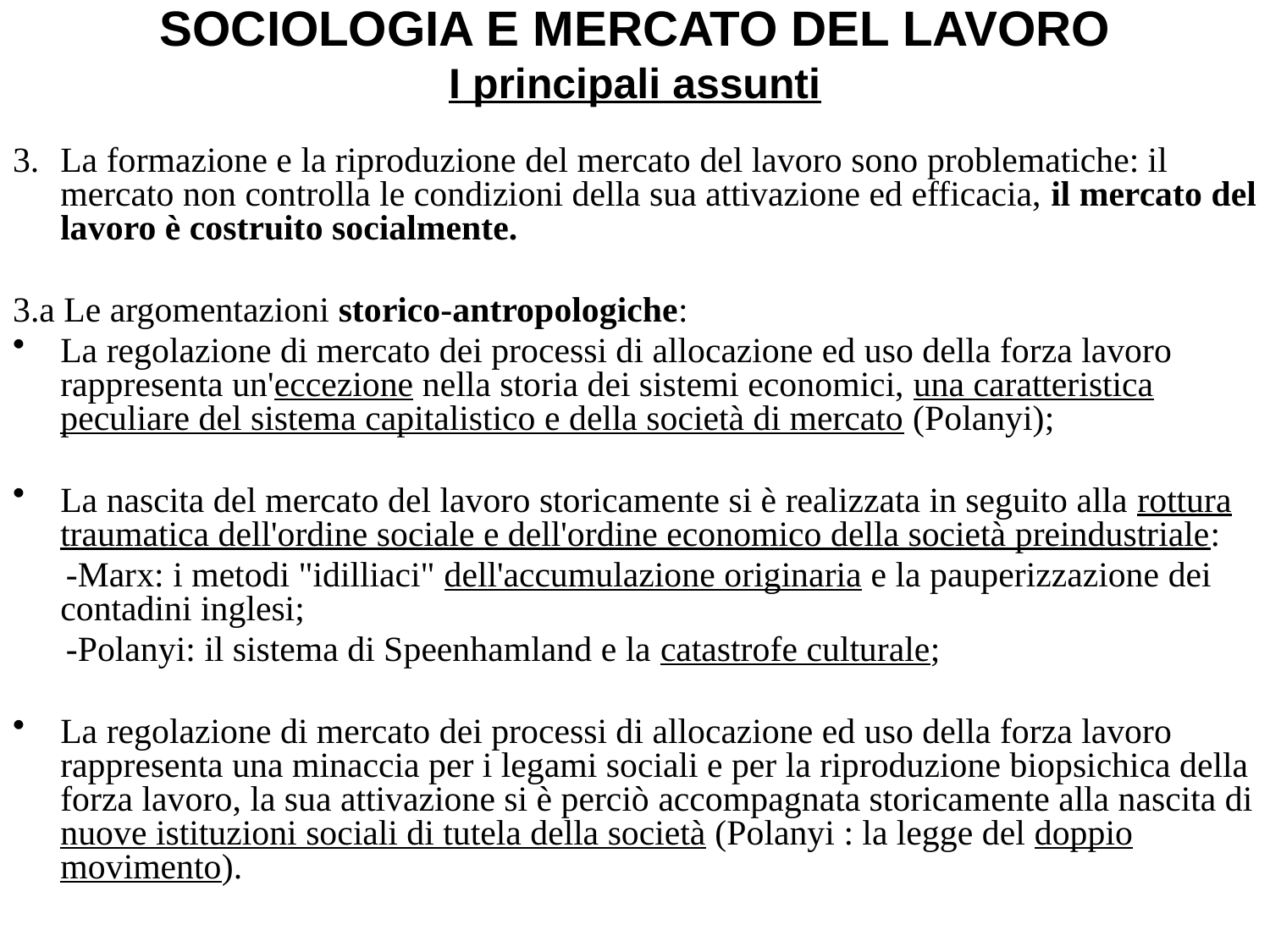

# SOCIOLOGIA E MERCATO DEL LAVORO I principali assunti
La formazione e la riproduzione del mercato del lavoro sono problematiche: il mercato non controlla le condizioni della sua attivazione ed efficacia, il mercato del lavoro è costruito socialmente.

3.a Le argomentazioni storico-antropologiche:
La regolazione di mercato dei processi di allocazione ed uso della forza lavoro rappresenta un'eccezione nella storia dei sistemi economici, una caratteristica peculiare del sistema capitalistico e della società di mercato (Polanyi);

La nascita del mercato del lavoro storicamente si è realizzata in seguito alla rottura traumatica dell'ordine sociale e dell'ordine economico della società preindustriale:
      -Marx: i metodi "idilliaci" dell'accumulazione originaria e la pauperizzazione dei contadini inglesi;
      -Polanyi: il sistema di Speenhamland e la catastrofe culturale;

La regolazione di mercato dei processi di allocazione ed uso della forza lavoro rappresenta una minaccia per i legami sociali e per la riproduzione biopsichica della forza lavoro, la sua attivazione si è perciò accompagnata storicamente alla nascita di nuove istituzioni sociali di tutela della società (Polanyi : la legge del doppio movimento).